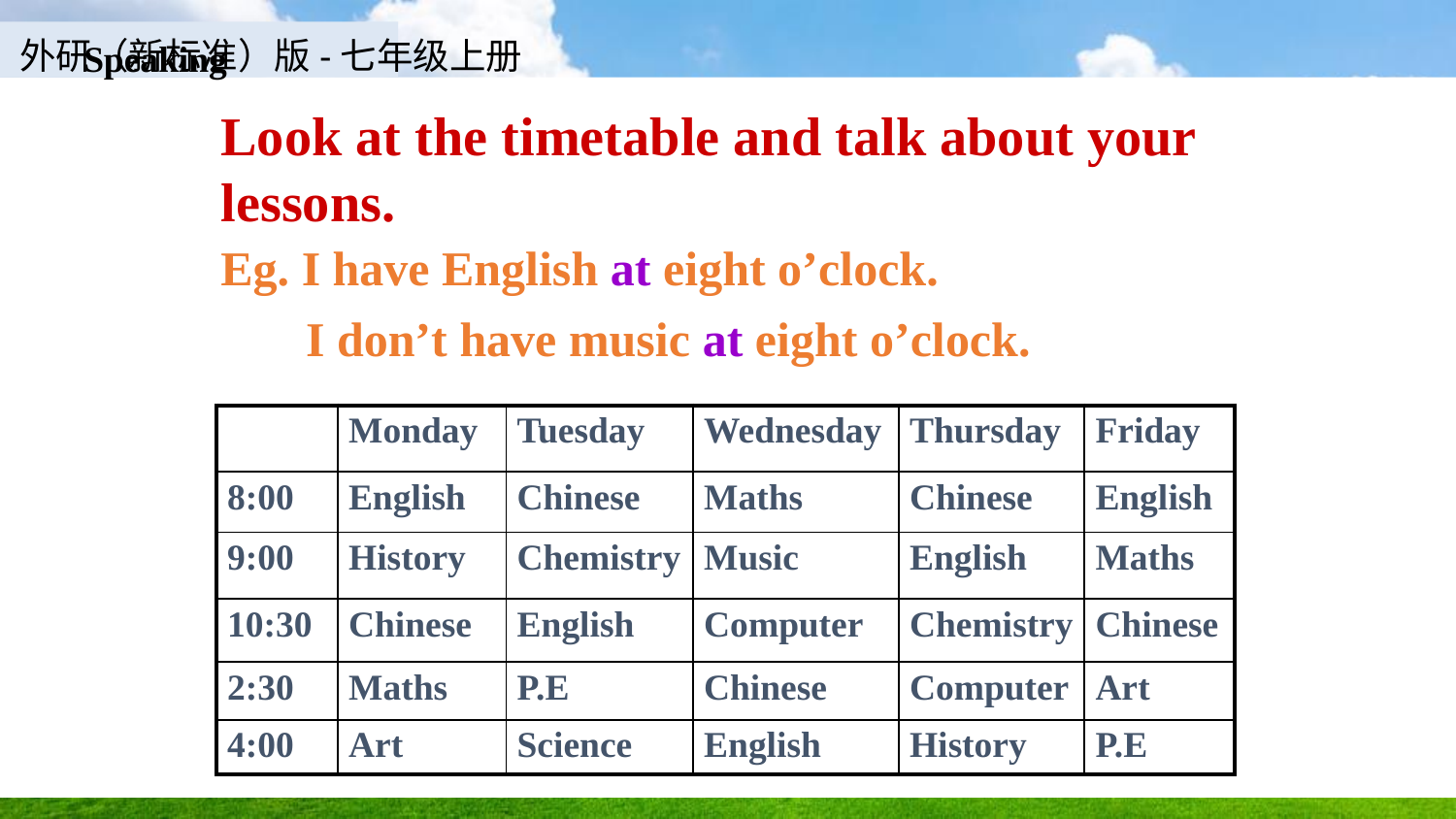

Speaking
Look at the timetable and talk about your lessons.

Eg. I have English at eight o’clock.
       I don’t have music at eight o’clock.
|  | Monday | Tuesday | Wednesday | Thursday | Friday |
| --- | --- | --- | --- | --- | --- |
| 8:00 | English | Chinese | Maths | Chinese | English |
| 9:00 | History | Chemistry | Music | English | Maths |
| 10:30 | Chinese | English | Computer | Chemistry | Chinese |
| 2:30 | Maths | P.E | Chinese | Computer | Art |
| 4:00 | Art | Science | English | History | P.E |